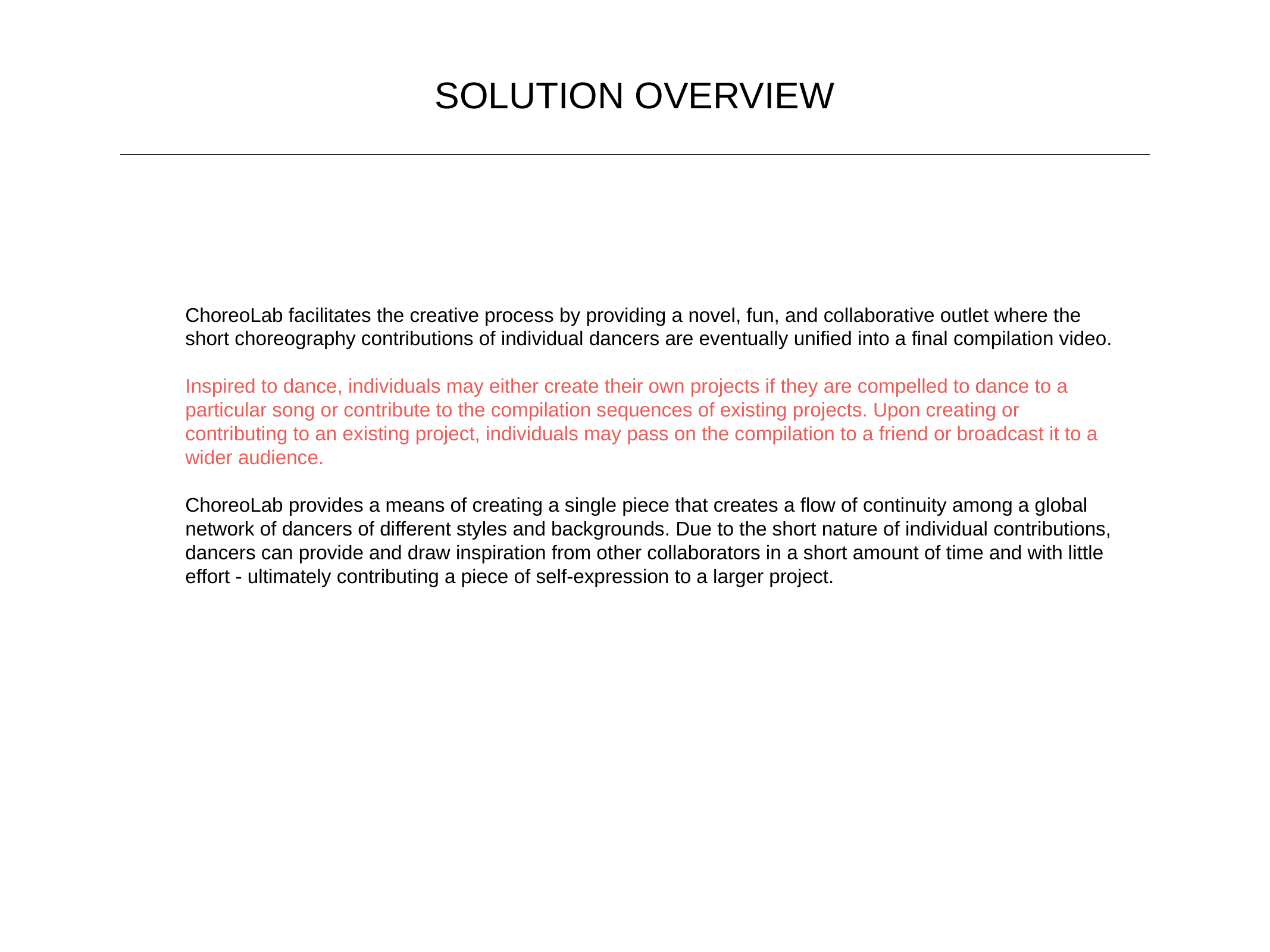

SOLUTION OVERVIEW

ChoreoLab facilitates the creative process by providing a novel, fun, and collaborative outlet where the short choreography contributions of individual dancers are eventually unified into a final compilation video.

Inspired to dance, individuals may either create their own projects if they are compelled to dance to a particular song or contribute to the compilation sequences of existing projects. Upon creating or contributing to an existing project, individuals may pass on the compilation to a friend or broadcast it to a wider audience.

ChoreoLab provides a means of creating a single piece that creates a flow of continuity among a global network of dancers of different styles and backgrounds. Due to the short nature of individual contributions, dancers can provide and draw inspiration from other collaborators in a short amount of time and with little effort - ultimately contributing a piece of self-expression to a larger project.